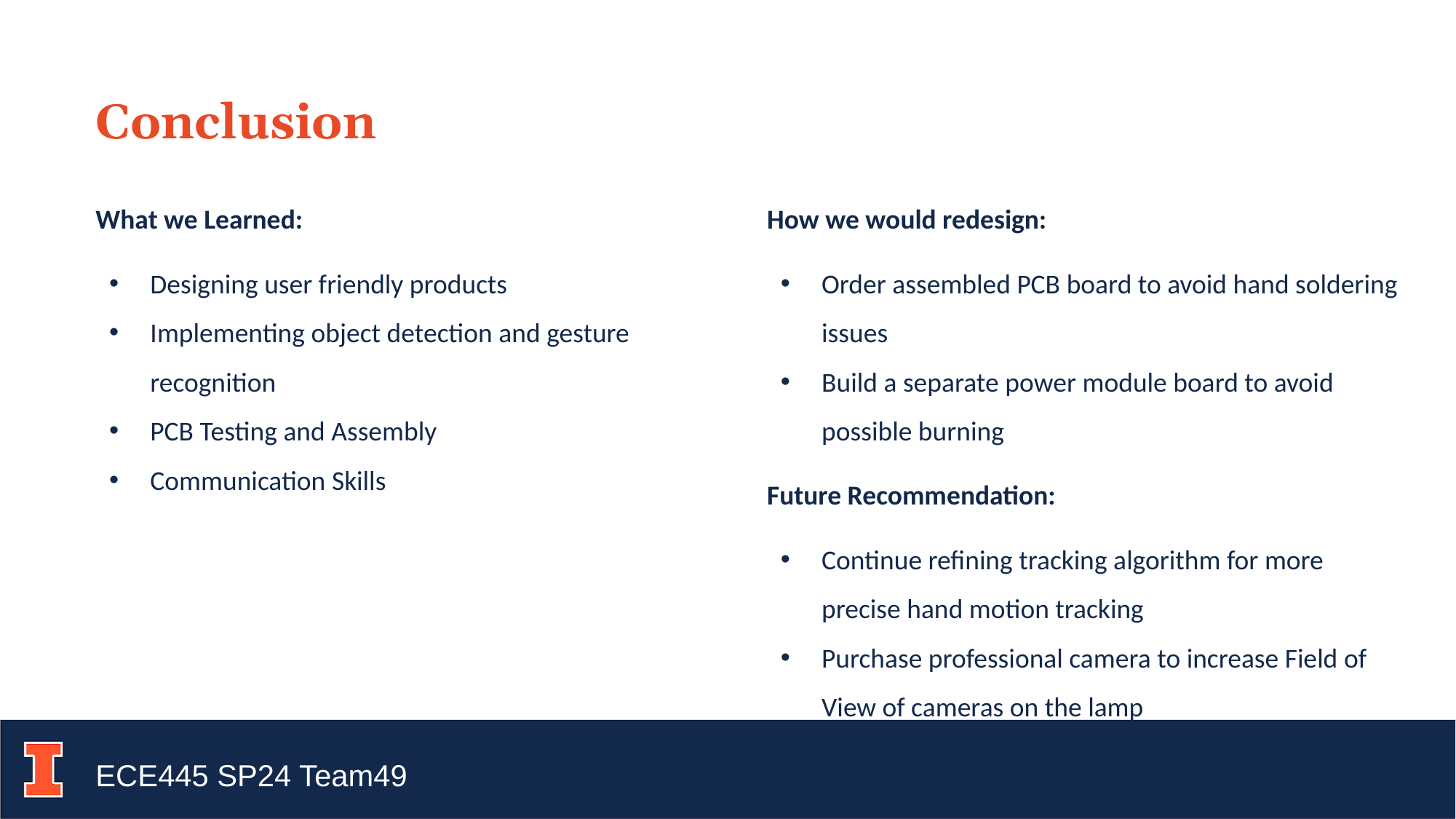

Conclusion
What we Learned:
Designing user friendly products
Implementing object detection and gesture recognition
PCB Testing and Assembly
Communication Skills
How we would redesign:
Order assembled PCB board to avoid hand soldering issues
Build a separate power module board to avoid possible burning
Future Recommendation:
Continue refining tracking algorithm for more precise hand motion tracking
Purchase professional camera to increase Field of View of cameras on the lamp
ECE445 SP24 Team49